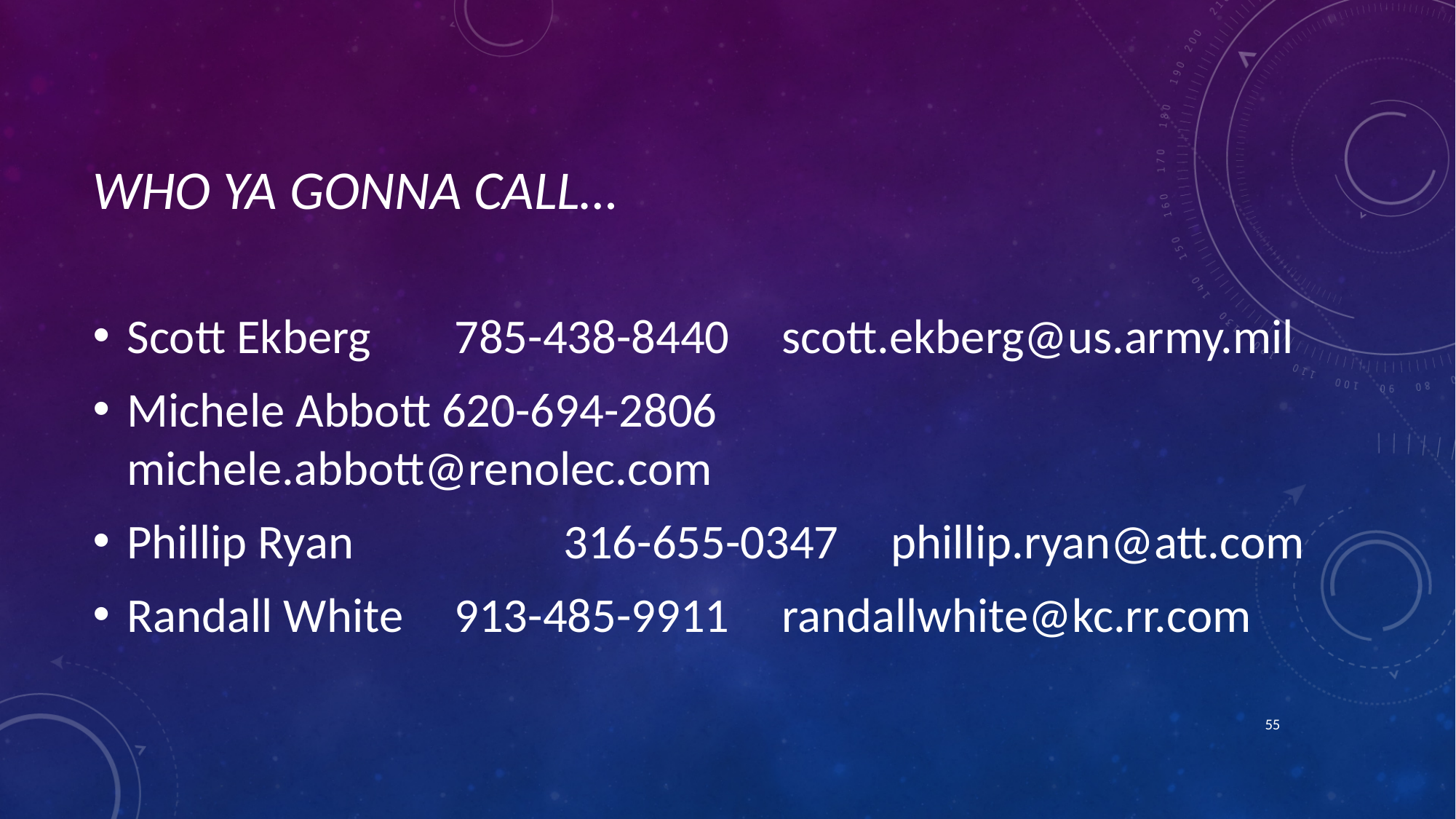

# Who Ya gonna call…
Scott Ekberg 	785-438-8440	scott.ekberg@us.army.mil
Michele Abbott 620-694-2806	michele.abbott@renolec.com
Phillip Ryan 		316-655-0347	phillip.ryan@att.com
Randall White	913-485-9911	randallwhite@kc.rr.com
55